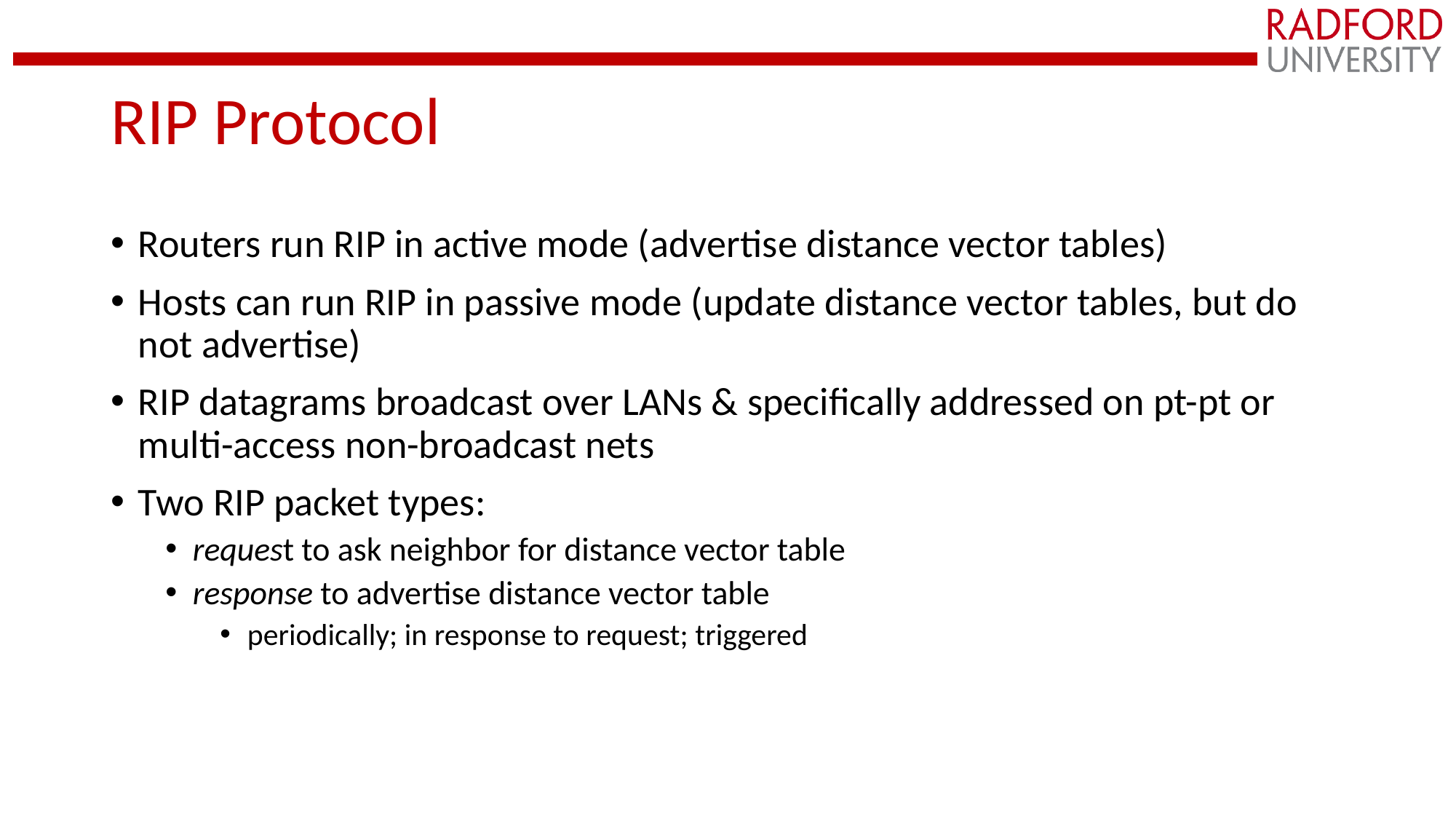

# RIP Protocol
Routers run RIP in active mode (advertise distance vector tables)
Hosts can run RIP in passive mode (update distance vector tables, but do not advertise)
RIP datagrams broadcast over LANs & specifically addressed on pt-pt or multi-access non-broadcast nets
Two RIP packet types:
request to ask neighbor for distance vector table
response to advertise distance vector table
periodically; in response to request; triggered